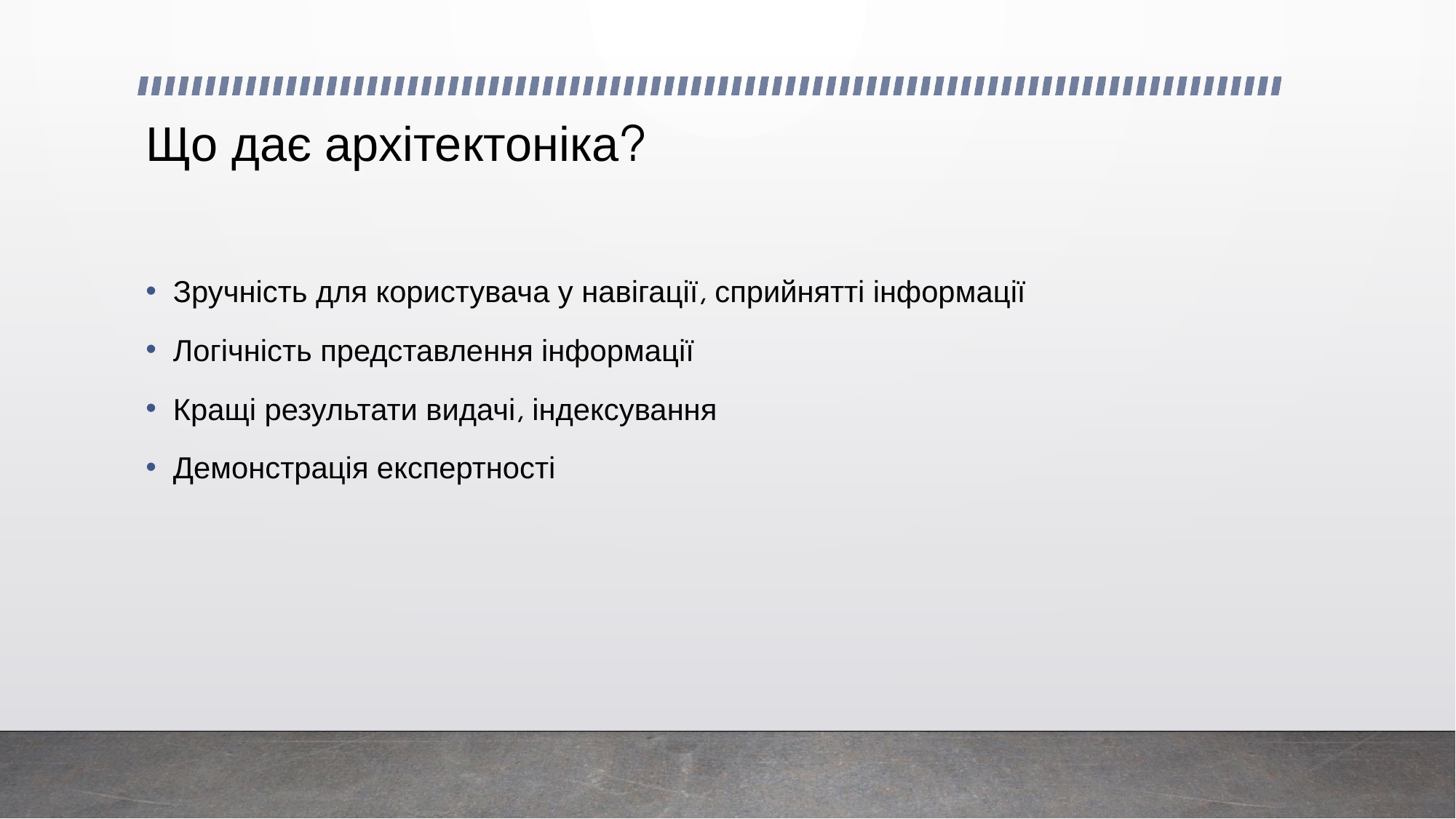

# Що дає архітектоніка?
Зручність для користувача у навігації, сприйнятті інформації
Логічність представлення інформації
Кращі результати видачі, індексування
Демонстрація експертності